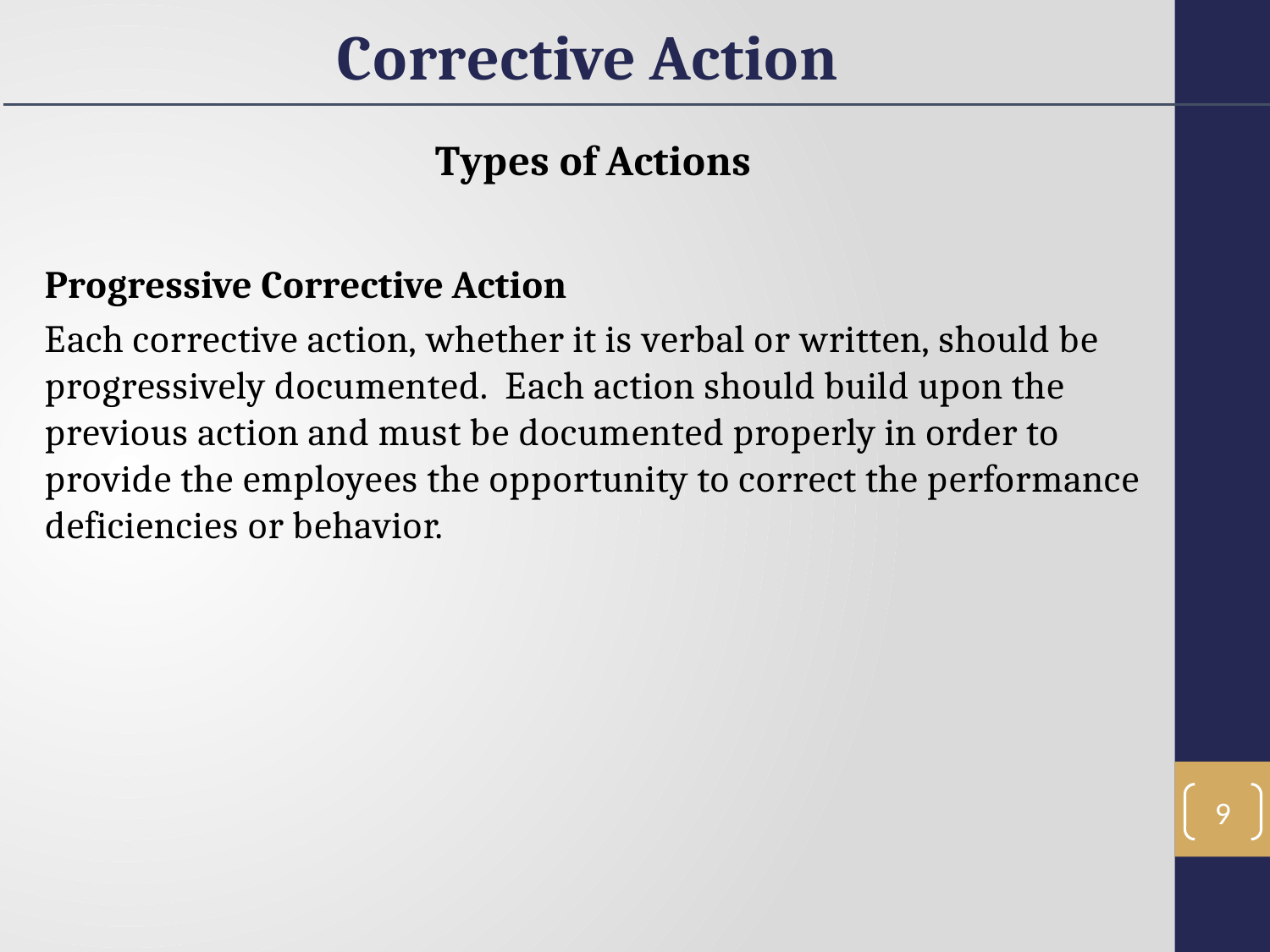

Corrective Action
Types of Actions

Progressive Corrective Action
Each corrective action, whether it is verbal or written, should be progressively documented.  Each action should build upon the previous action and must be documented properly in order to provide the employees the opportunity to correct the performance deficiencies or behavior.
9